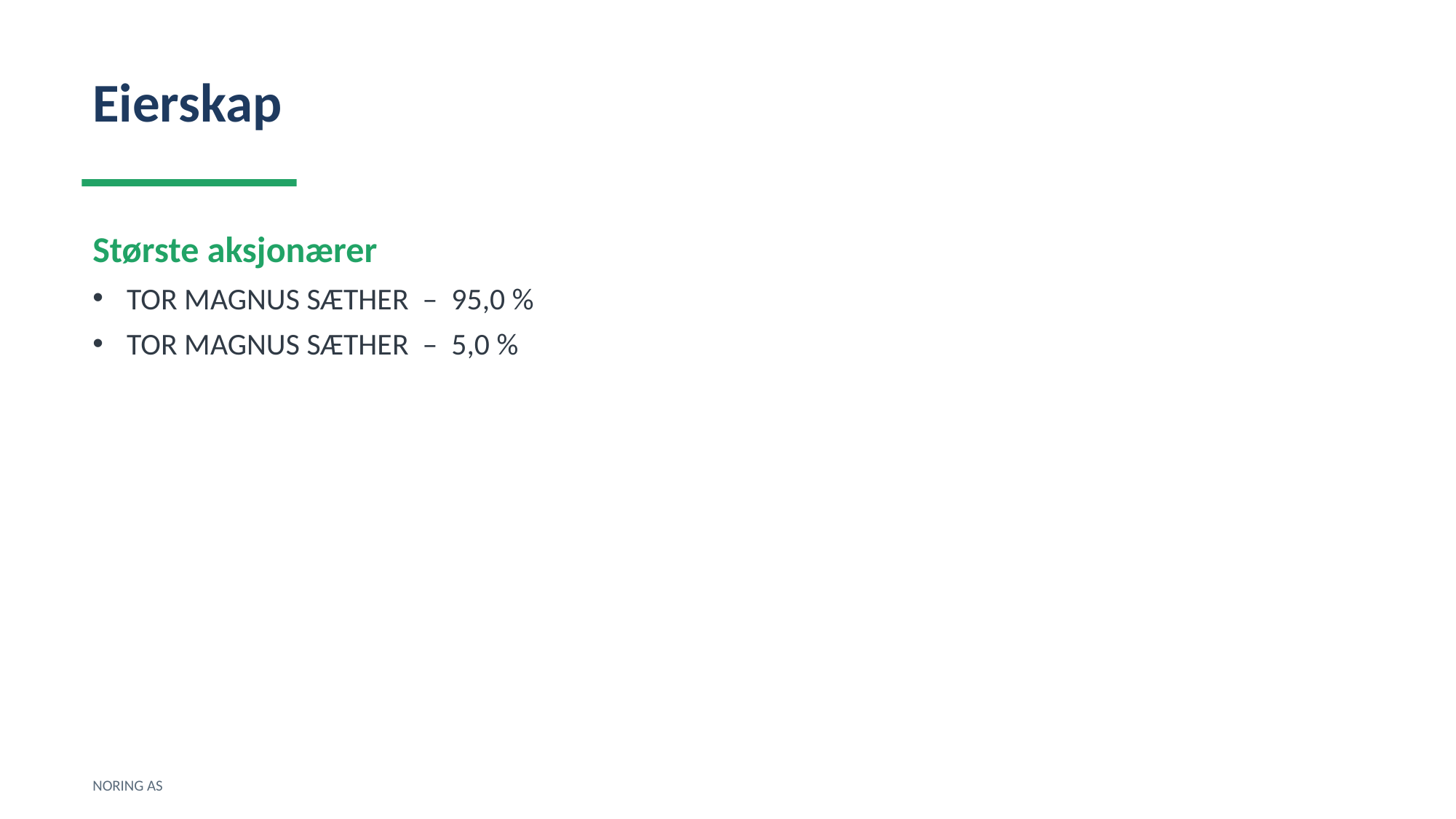

Eierskap

Største aksjonærer
TOR MAGNUS SÆTHER  –  95,0 %
TOR MAGNUS SÆTHER  –  5,0 %
NORING AS